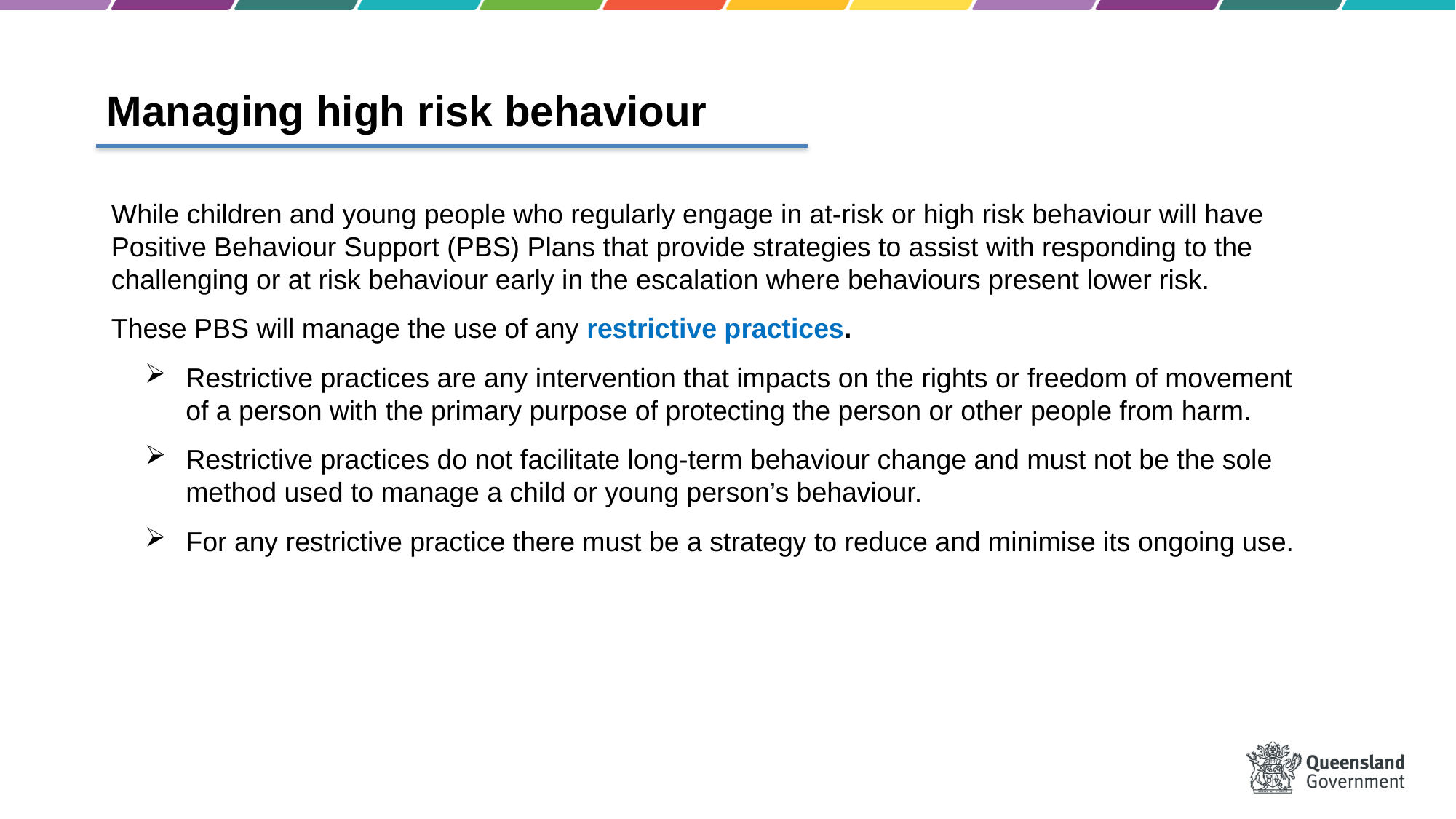

Managing high risk behaviour
While children and young people who regularly engage in at-risk or high risk behaviour will have Positive Behaviour Support (PBS) Plans that provide strategies to assist with responding to the challenging or at risk behaviour early in the escalation where behaviours present lower risk.
These PBS will manage the use of any restrictive practices.
Restrictive practices are any intervention that impacts on the rights or freedom of movement of a person with the primary purpose of protecting the person or other people from harm.
Restrictive practices do not facilitate long-term behaviour change and must not be the sole method used to manage a child or young person’s behaviour.
For any restrictive practice there must be a strategy to reduce and minimise its ongoing use.